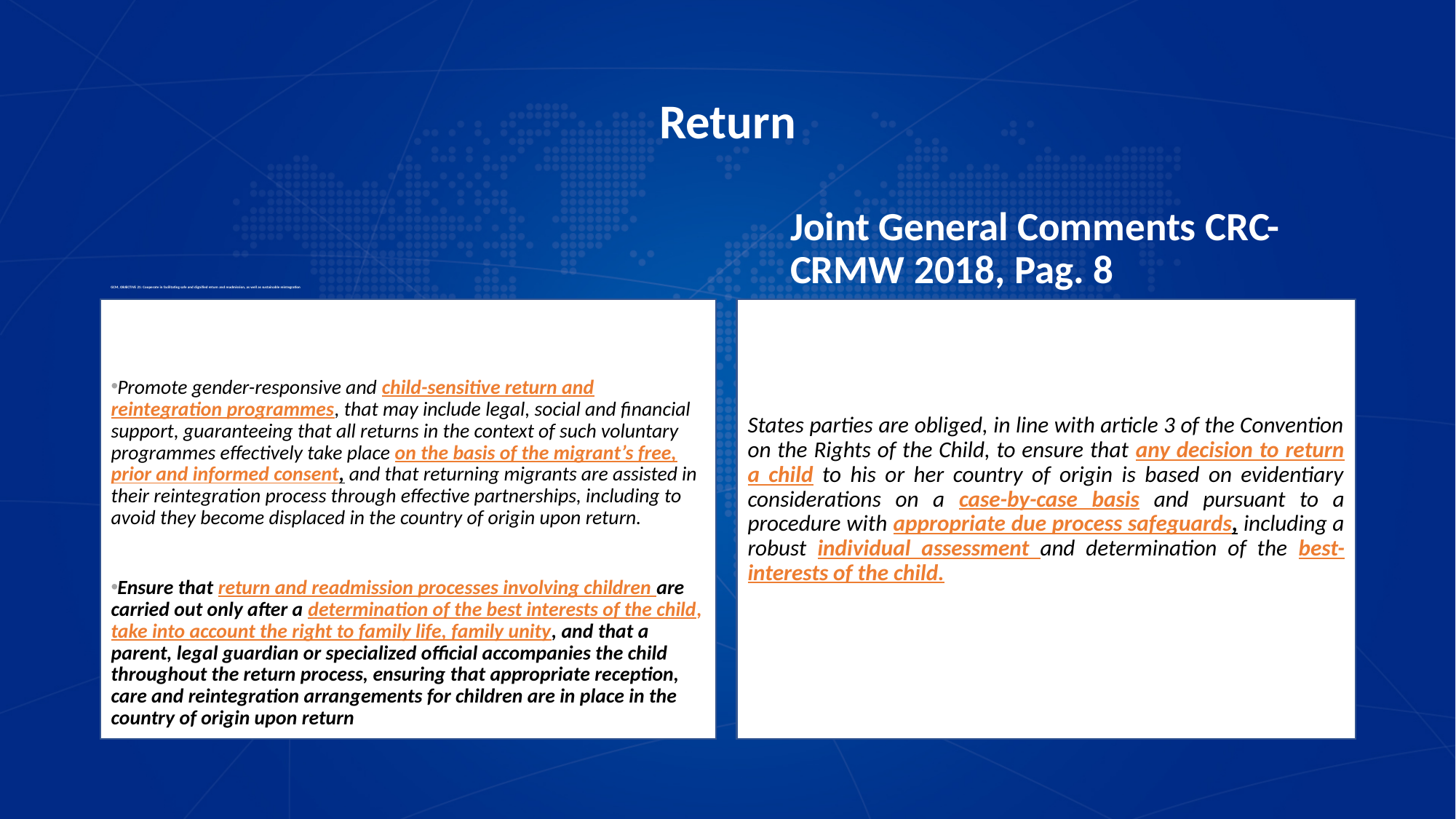

# Return

GCM, OBJECTIVE 21: Cooperate in facilitating safe and dignified return and readmission, as well as sustainable reintegration

Joint General Comments CRC-CRMW 2018, Pag. 8

Promote gender-responsive and child-sensitive return and reintegration programmes, that may include legal, social and financial support, guaranteeing that all returns in the context of such voluntary programmes effectively take place on the basis of the migrant’s free, prior and informed consent, and that returning migrants are assisted in their reintegration process through effective partnerships, including to avoid they become displaced in the country of origin upon return.

Ensure that return and readmission processes involving children are carried out only after a determination of the best interests of the child, take into account the right to family life, family unity, and that a parent, legal guardian or specialized official accompanies the child throughout the return process, ensuring that appropriate reception, care and reintegration arrangements for children are in place in the country of origin upon return

States parties are obliged, in line with article 3 of the Convention on the Rights of the Child, to ensure that any decision to return a child to his or her country of origin is based on evidentiary considerations on a case-by-case basis and pursuant to a procedure with appropriate due process safeguards, including a robust individual assessment and determination of the best-interests of the child.